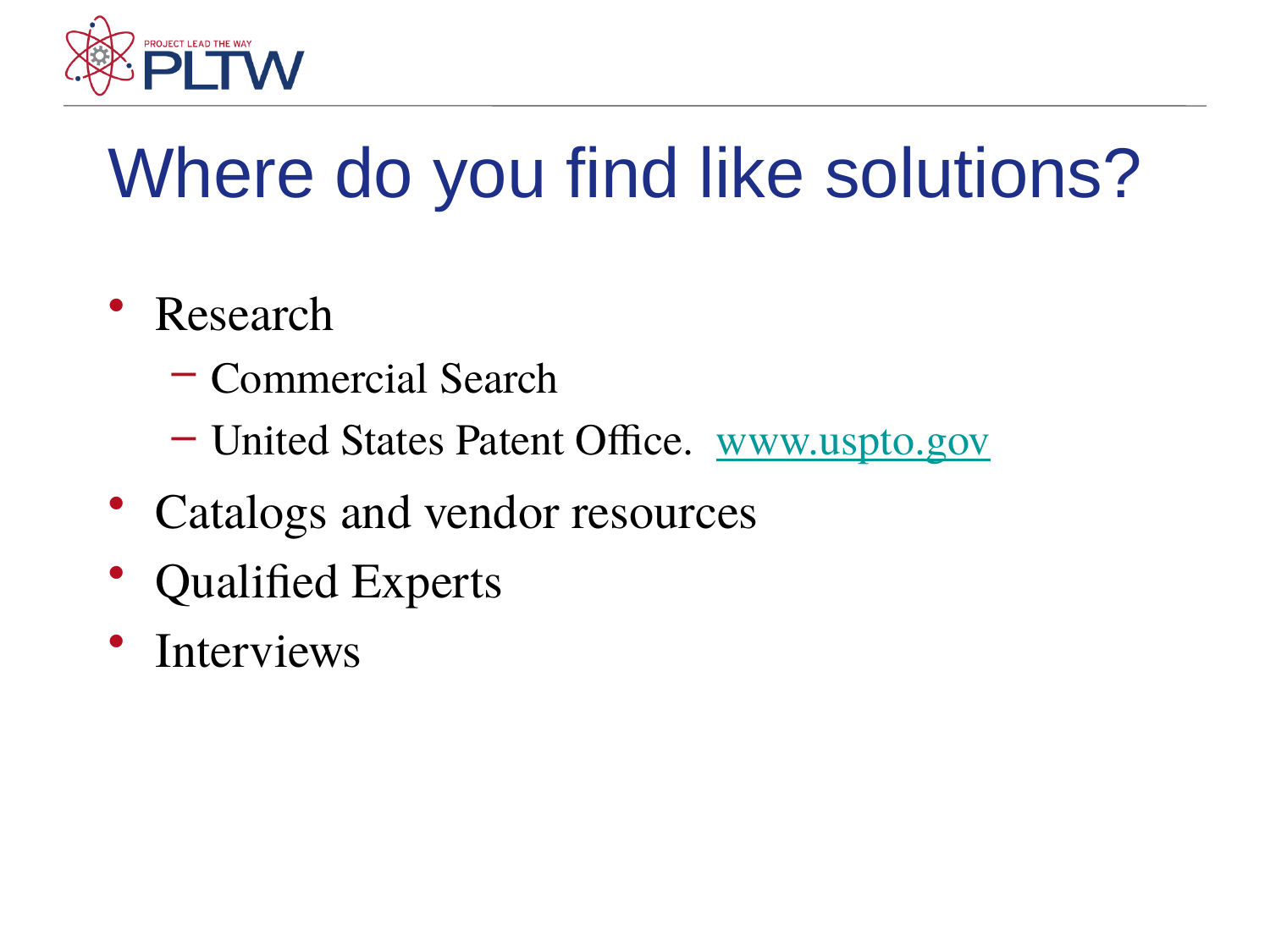

# Where do you find like solutions?
Research
Commercial Search
United States Patent Office.  www.uspto.gov
Catalogs and vendor resources
Qualified Experts
Interviews